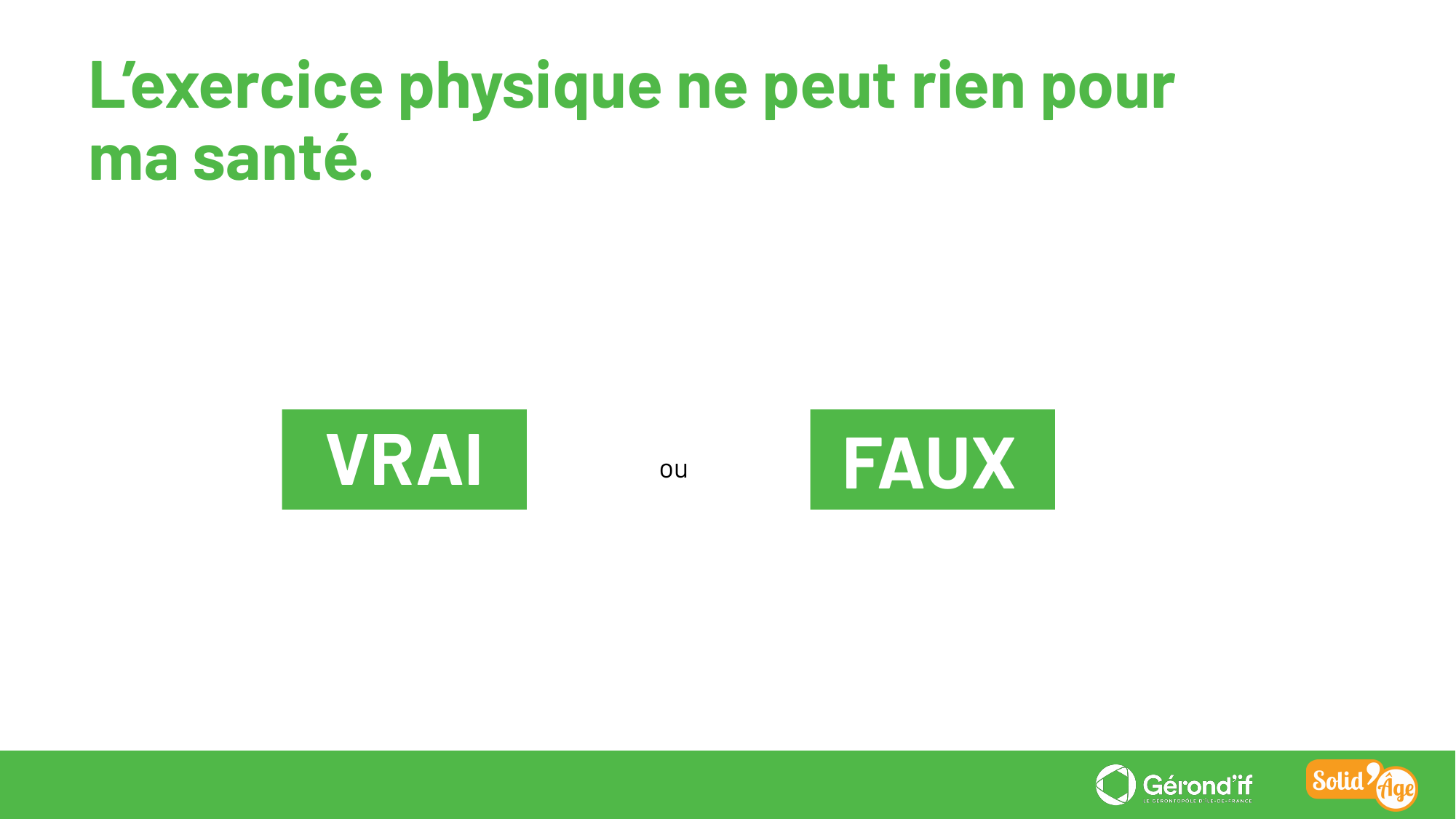

L’exercice physique ne peut rien pour ma santé.

FAUX
VRAI
ou